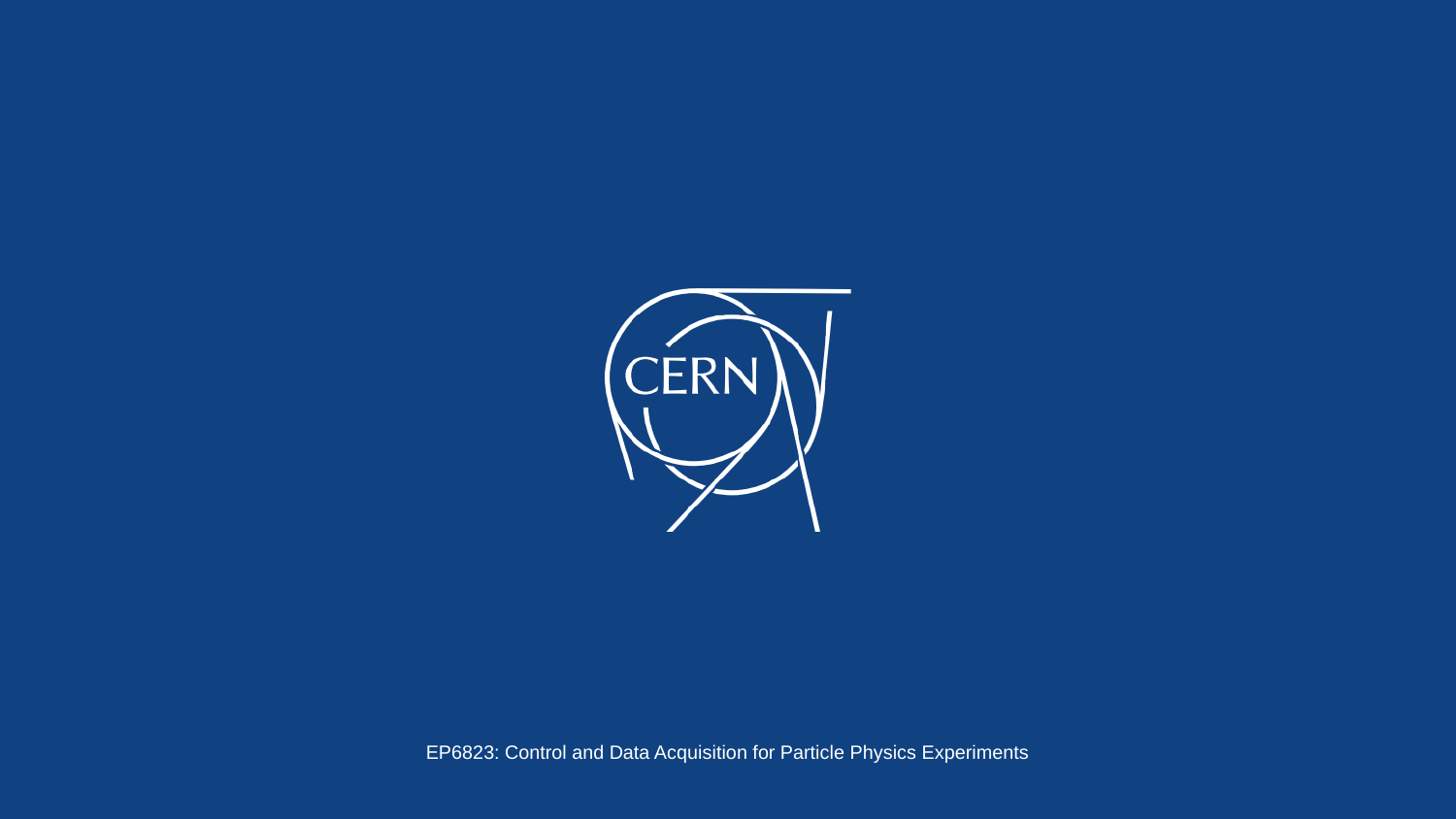

# EP6823: Control and Data Acquisition for Particle Physics Experiments